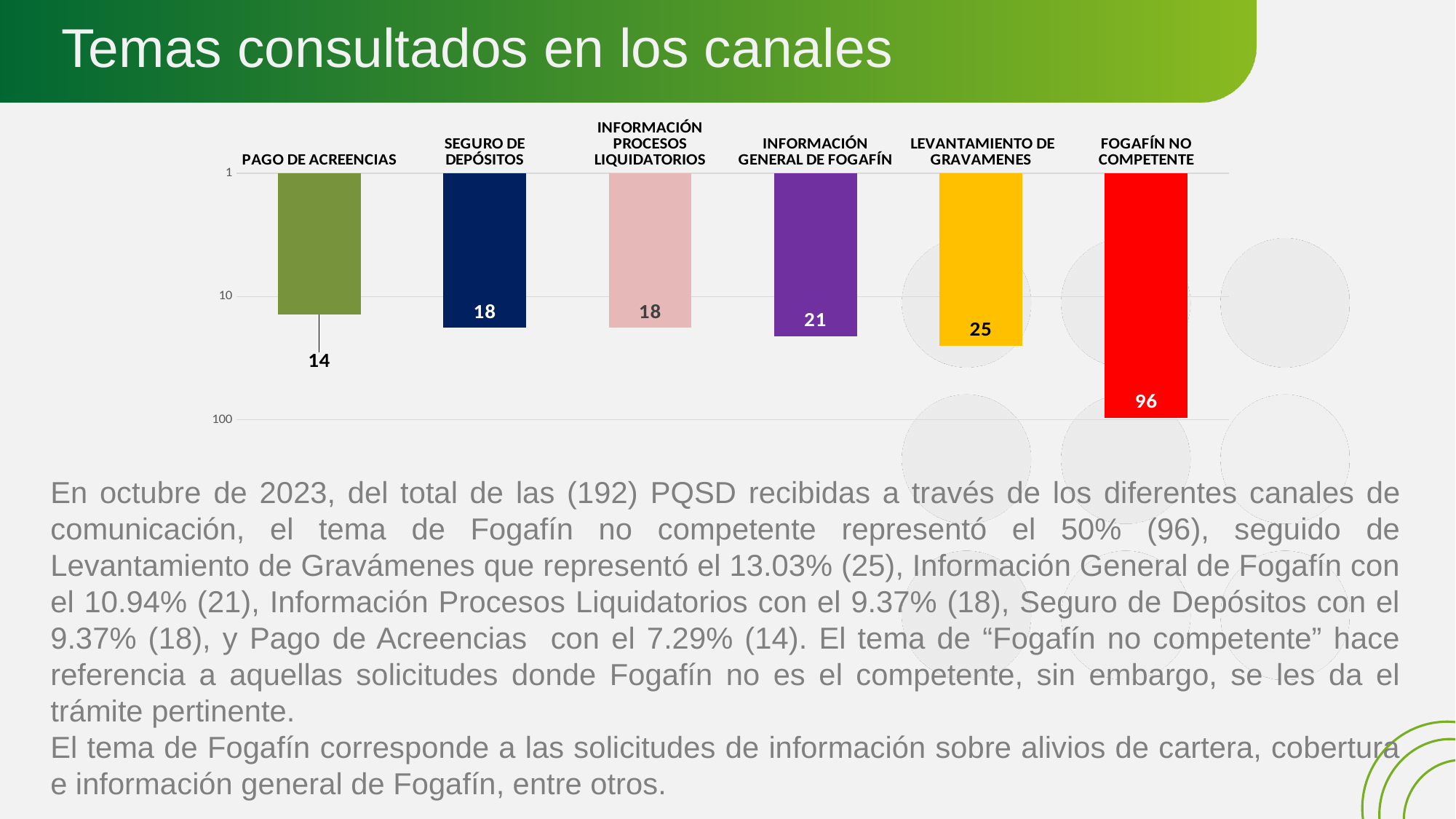

# Temas consultados en los canales

### Chart

| Category |
|---|

### Chart

| Category |  |
|---|---|
| PAGO DE ACREENCIAS  | 14.0 |
| SEGURO DE DEPÓSITOS | 18.0 |
| INFORMACIÓN PROCESOS LIQUIDATORIOS | 18.0 |
| INFORMACIÓN GENERAL DE FOGAFÍN | 21.0 |
|  LEVANTAMIENTO DE GRAVAMENES | 25.0 |
| FOGAFÍN NO COMPETENTE | 96.0 |
En octubre de 2023, del total de las (192) PQSD recibidas a través de los diferentes canales de comunicación, el tema de Fogafín no competente representó el 50% (96), seguido de Levantamiento de Gravámenes que representó el 13.03% (25), Información General de Fogafín con el 10.94% (21), Información Procesos Liquidatorios con el 9.37% (18), Seguro de Depósitos con el 9.37% (18), y Pago de Acreencias  con el 7.29% (14). El tema de “Fogafín no competente” hace referencia a aquellas solicitudes donde Fogafín no es el competente, sin embargo, se les da el trámite pertinente.
El tema de Fogafín corresponde a las solicitudes de información sobre alivios de cartera, cobertura e información general de Fogafín, entre otros.